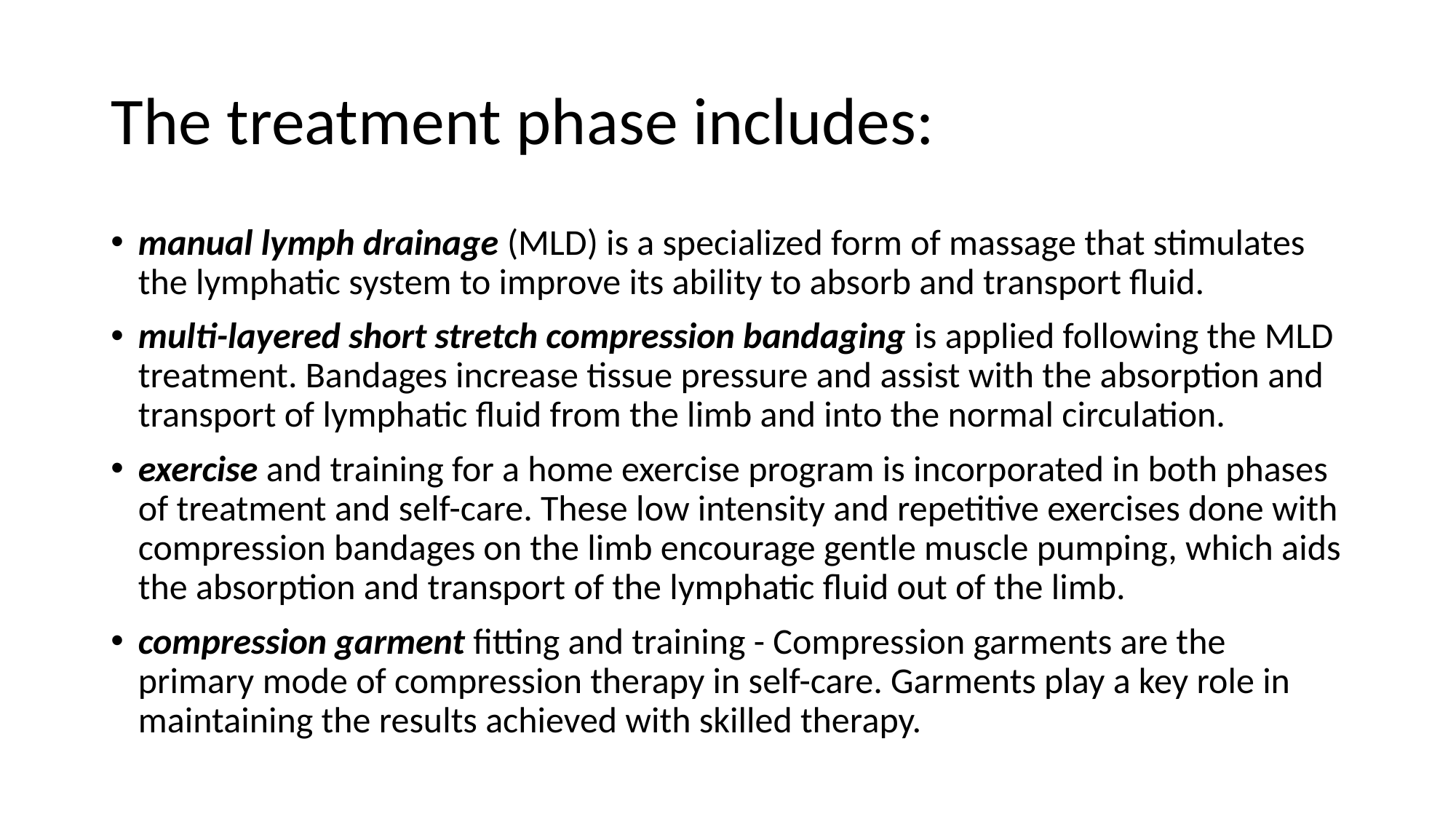

# The treatment phase includes:
manual lymph drainage (MLD) is a specialized form of massage that stimulates the lymphatic system to improve its ability to absorb and transport fluid.
multi-layered short stretch compression bandaging is applied following the MLD treatment. Bandages increase tissue pressure and assist with the absorption and transport of lymphatic fluid from the limb and into the normal circulation.
exercise and training for a home exercise program is incorporated in both phases of treatment and self-care. These low intensity and repetitive exercises done with compression bandages on the limb encourage gentle muscle pumping, which aids the absorption and transport of the lymphatic fluid out of the limb.
compression garment fitting and training - Compression garments are the primary mode of compression therapy in self-care. Garments play a key role in maintaining the results achieved with skilled therapy.